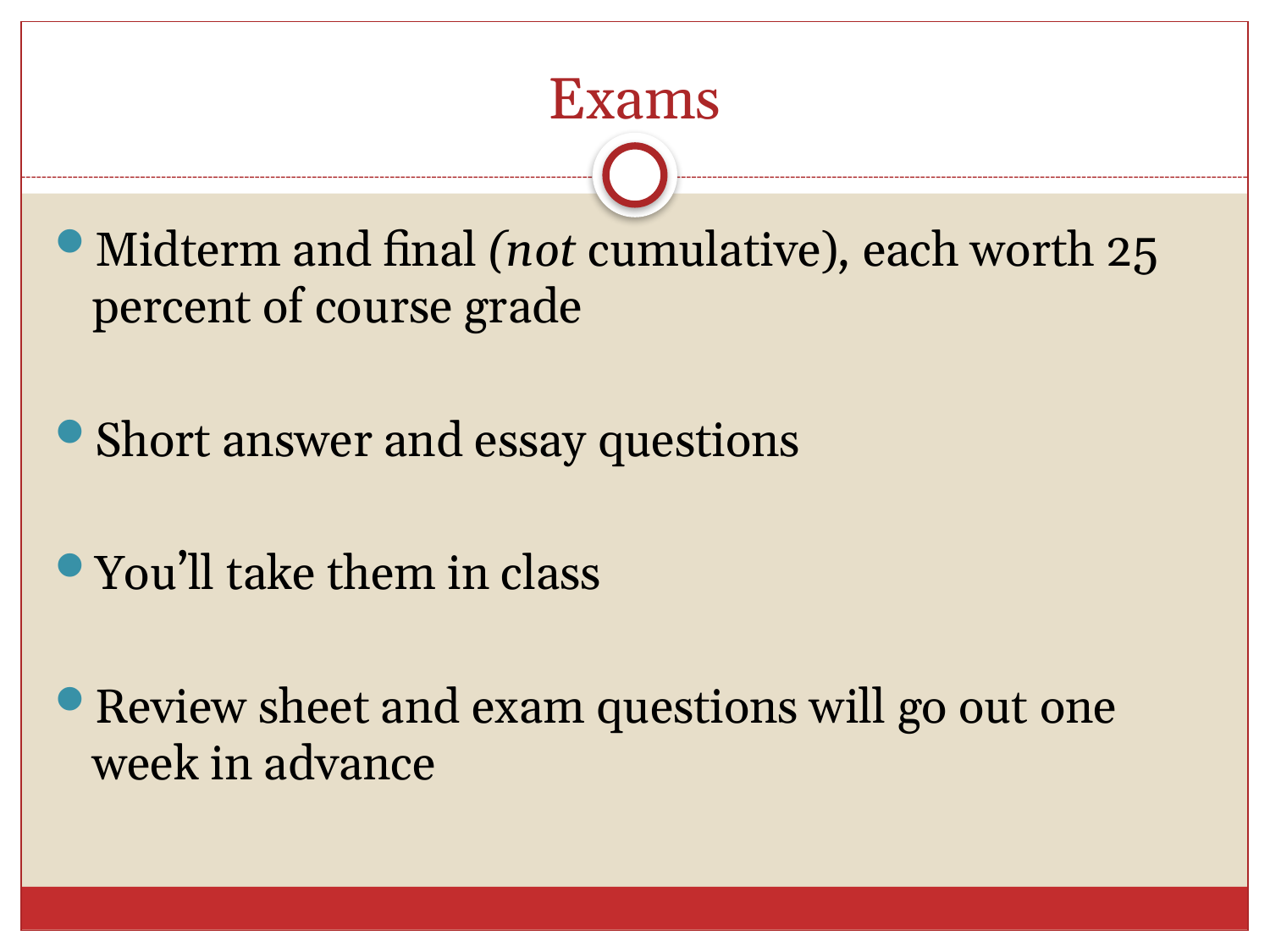

# Exams
Midterm and final (not cumulative), each worth 25 percent of course grade

Short answer and essay questions

You’ll take them in class

Review sheet and exam questions will go out one week in advance